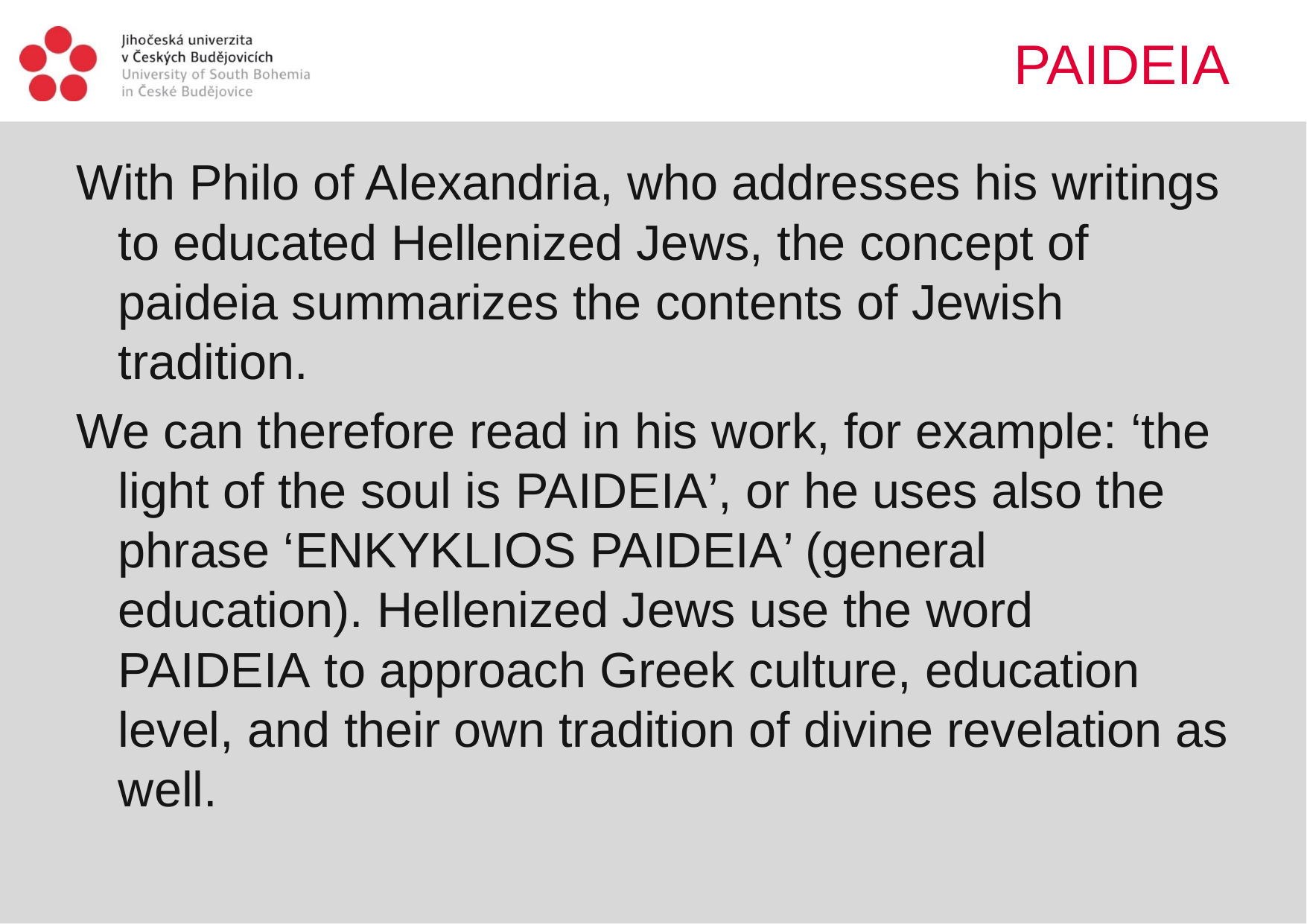

# PAIDEIA
With Philo of Alexandria, who addresses his writings to educated Hellenized Jews, the concept of paideia summarizes the contents of Jewish tradition.
We can therefore read in his work, for example: ‘the light of the soul is paideia’, or he uses also the phrase ‘enkyklios paideia’ (general education). Hellenized Jews use the word paideia to approach Greek culture, education level, and their own tradition of divine revelation as well.